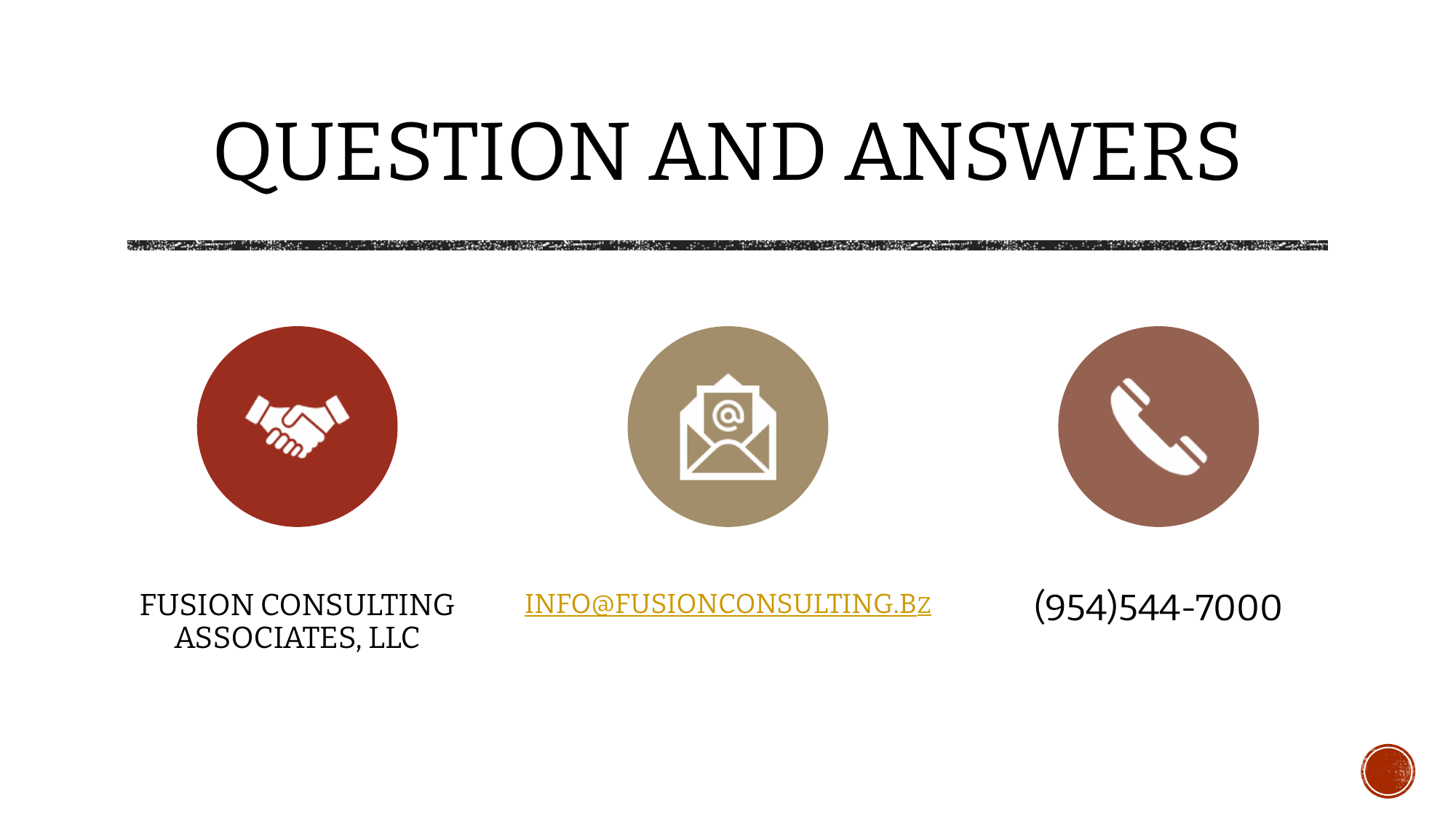

# Question and Answers

Fusion Consulting Associates, LLC
info@fusionconsulting.bz
(954)544-7000